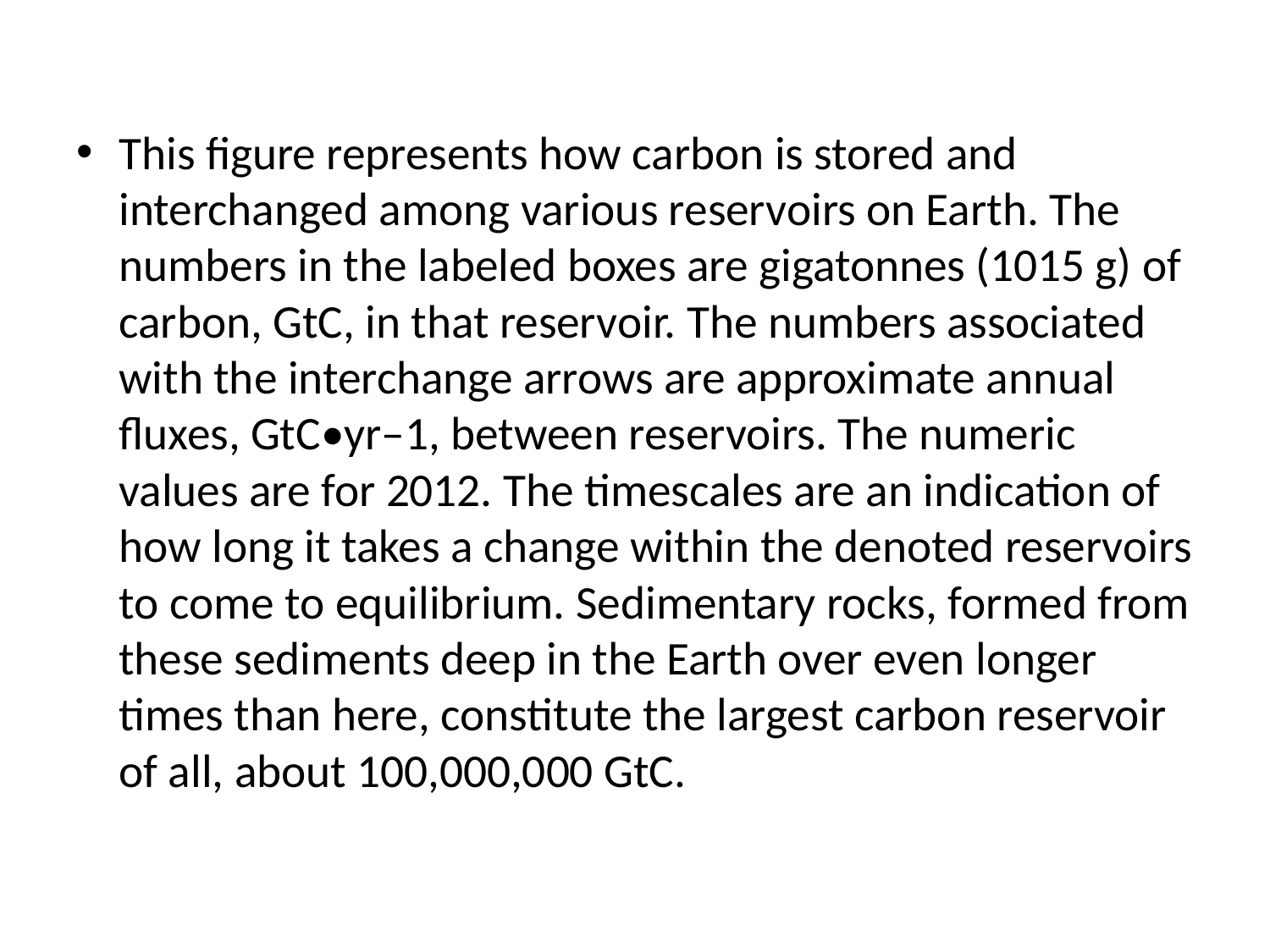

#
This figure represents how carbon is stored and interchanged among various reservoirs on Earth. The numbers in the labeled boxes are gigatonnes (1015 g) of carbon, GtC, in that reservoir. The numbers associated with the interchange arrows are approximate annual fluxes, GtC•yr–1, between reservoirs. The numeric values are for 2012. The timescales are an indication of how long it takes a change within the denoted reservoirs to come to equilibrium. Sedimentary rocks, formed from these sediments deep in the Earth over even longer times than here, constitute the largest carbon reservoir of all, about 100,000,000 GtC.